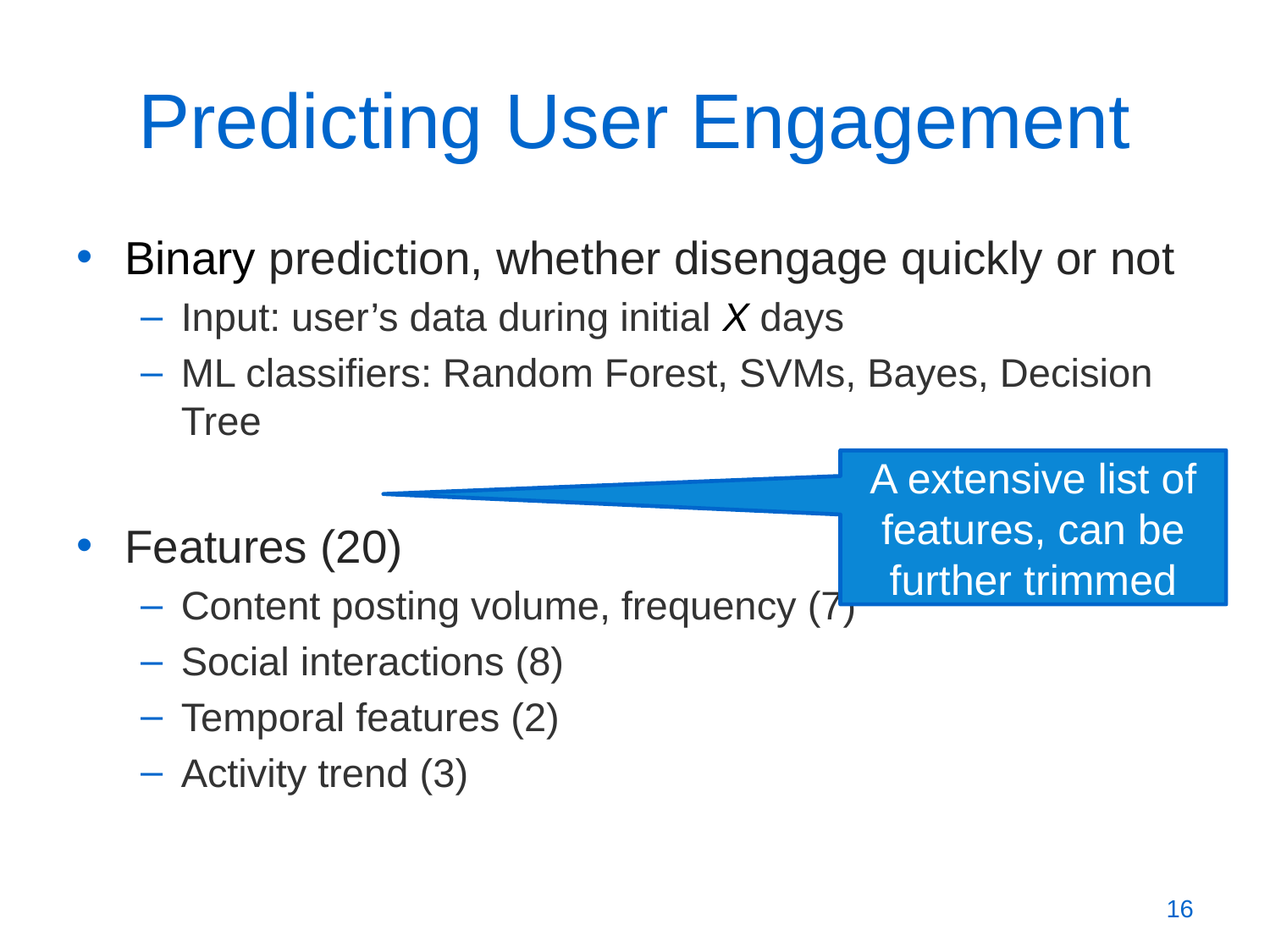

# Predicting User Engagement
Binary prediction, whether disengage quickly or not
Input: user’s data during initial X days
ML classifiers: Random Forest, SVMs, Bayes, Decision Tree

Features (20)
Content posting volume, frequency (7)
Social interactions (8)
Temporal features (2)
Activity trend (3)

A extensive list of features, can be further trimmed
16